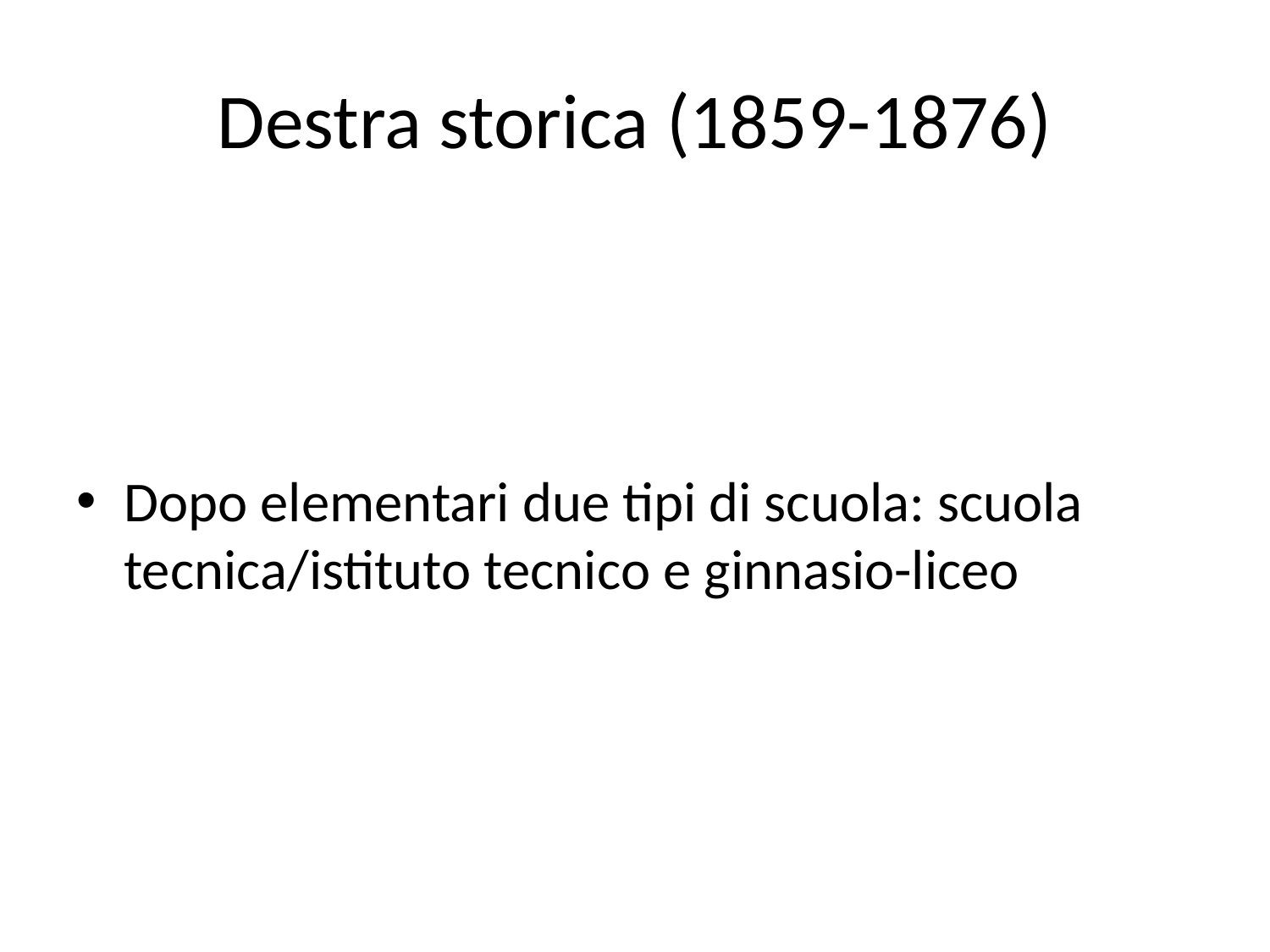

# Destra storica (1859-1876)

Dopo elementari due tipi di scuola: scuola tecnica/istituto tecnico e ginnasio-liceo